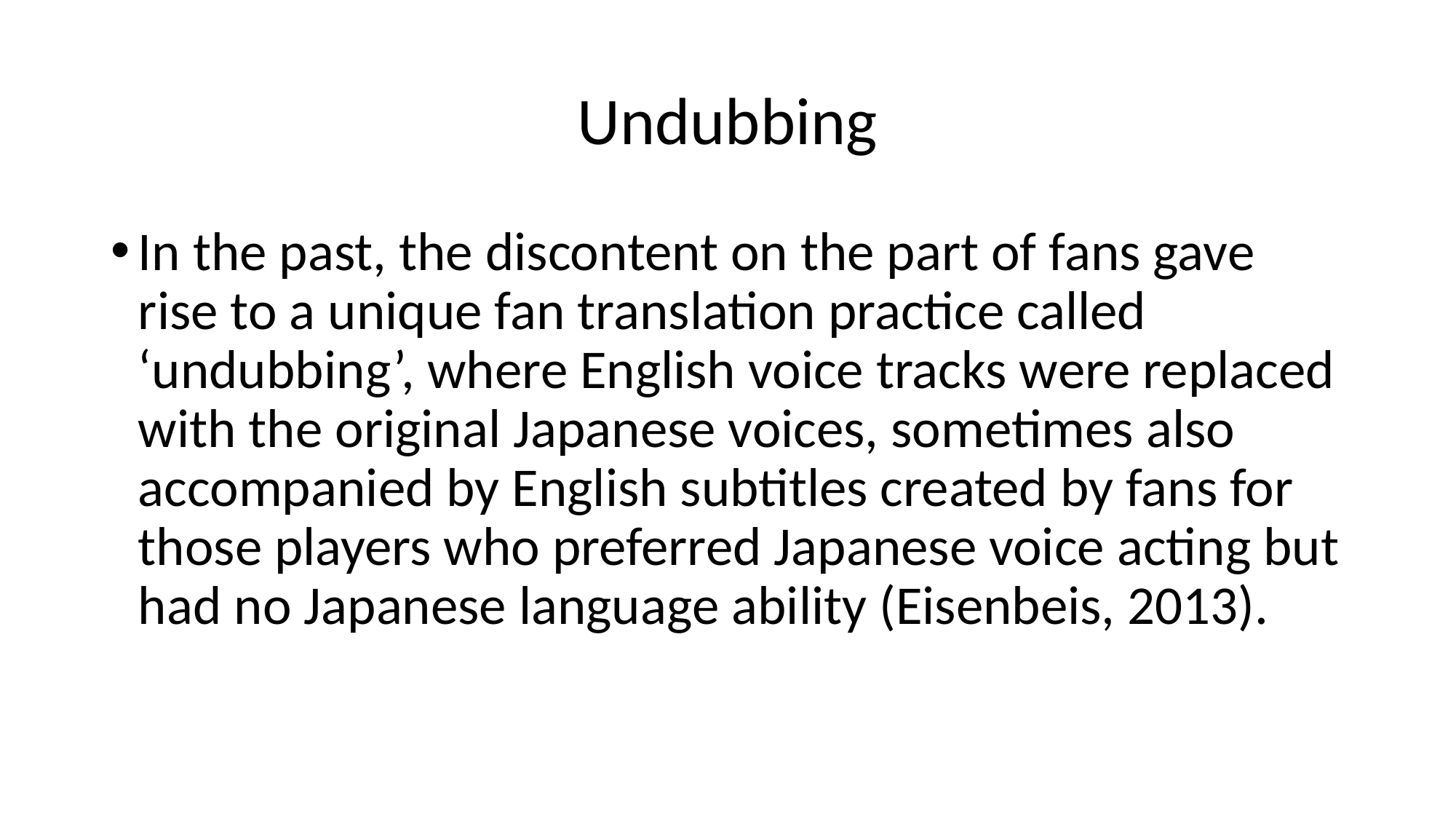

# Undubbing
In the past, the discontent on the part of fans gave rise to a unique fan translation practice called ‘undubbing’, where English voice tracks were replaced with the original Japanese voices, sometimes also accompanied by English subtitles created by fans for those players who preferred Japanese voice acting but had no Japanese language ability (Eisenbeis, 2013).